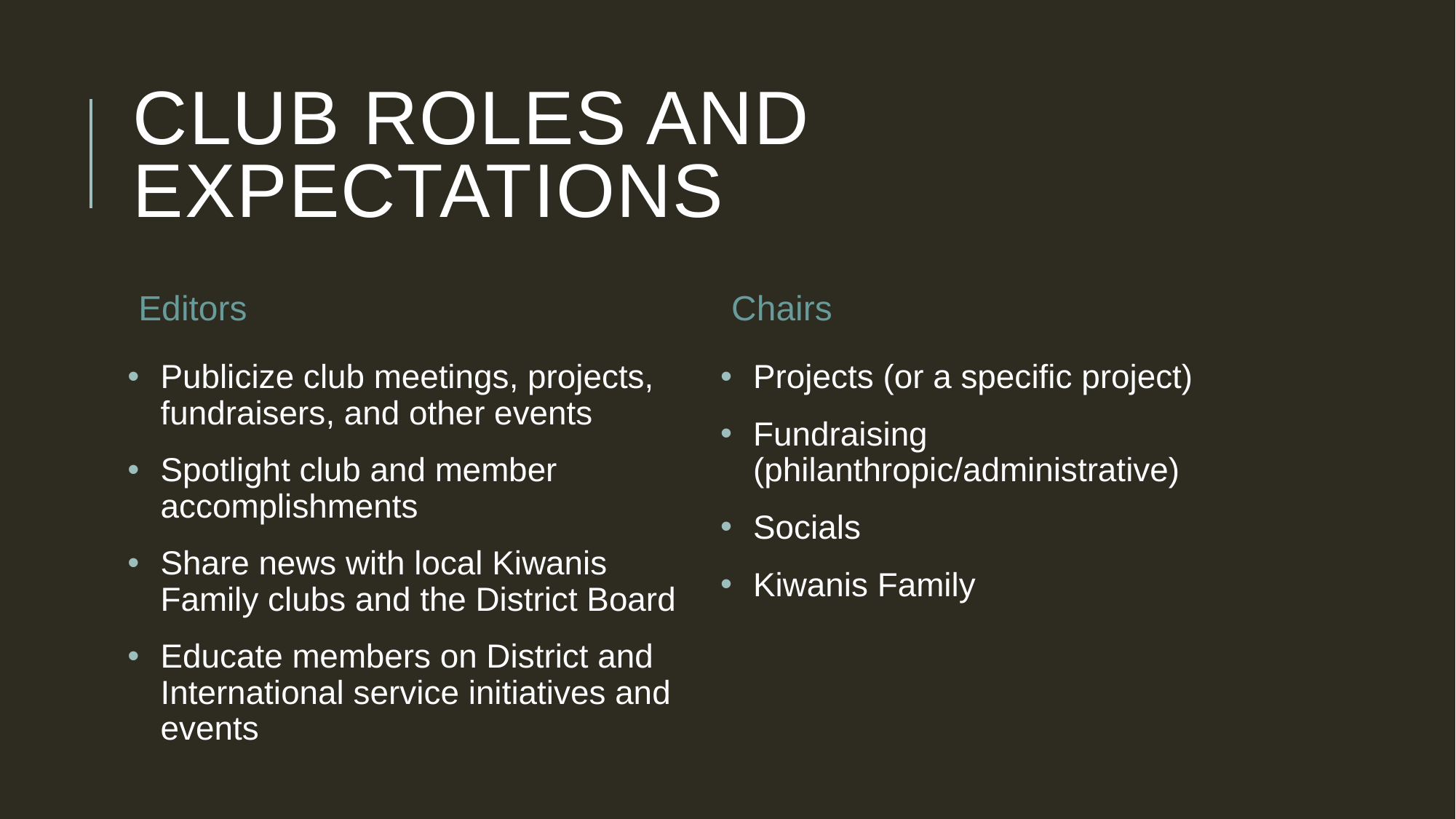

# Club Roles and expectations
Editors
Chairs
Publicize club meetings, projects, fundraisers, and other events
Spotlight club and member accomplishments
Share news with local Kiwanis Family clubs and the District Board
Educate members on District and International service initiatives and events
Projects (or a specific project)
Fundraising (philanthropic/administrative)
Socials
Kiwanis Family